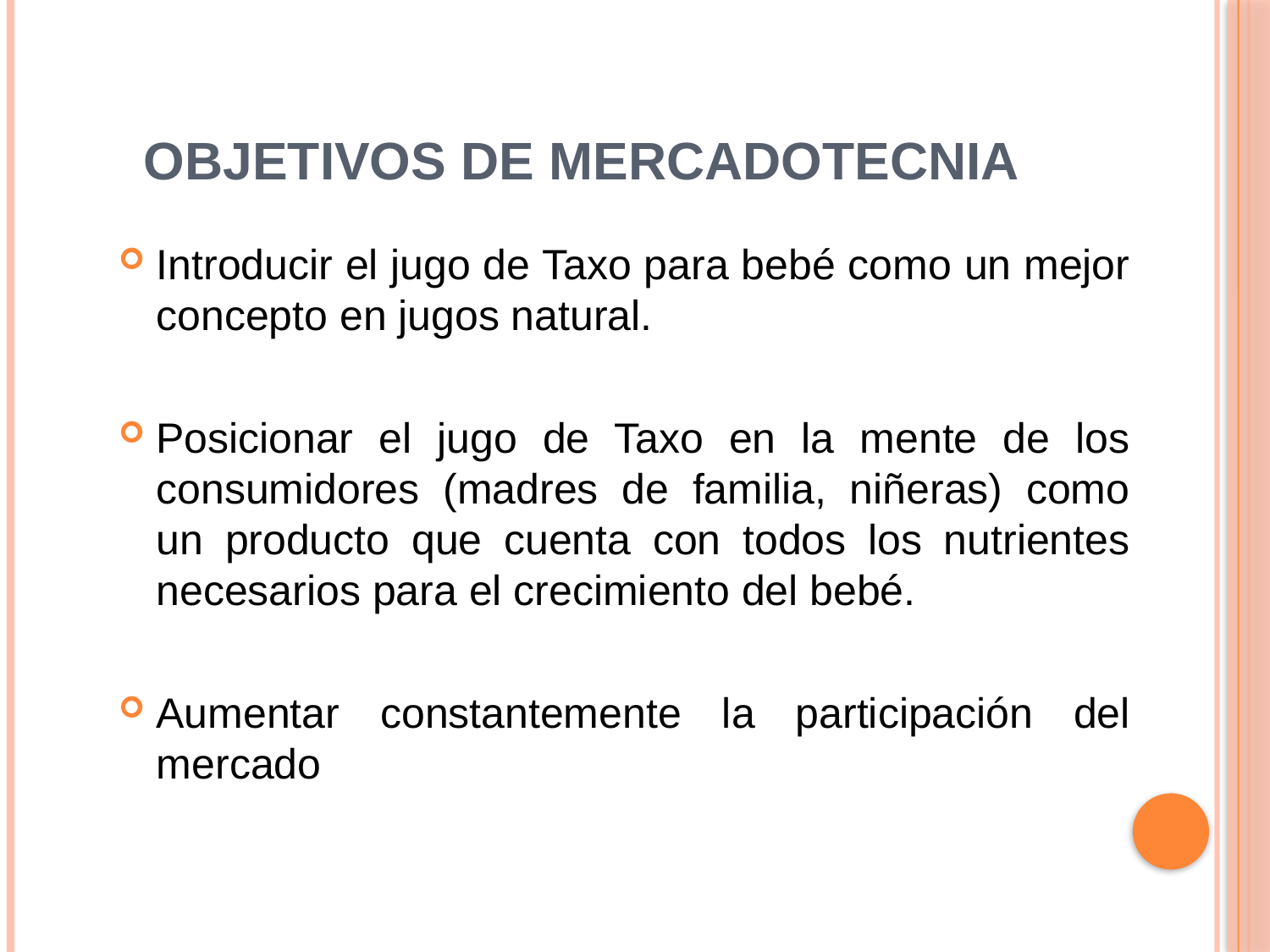

# OBJETIVOS DE MERCADOTECNIA
Introducir el jugo de Taxo para bebé como un mejor concepto en jugos natural.

Posicionar el jugo de Taxo en la mente de los consumidores (madres de familia, niñeras) como un producto que cuenta con todos los nutrientes necesarios para el crecimiento del bebé.

Aumentar constantemente la participación del mercado